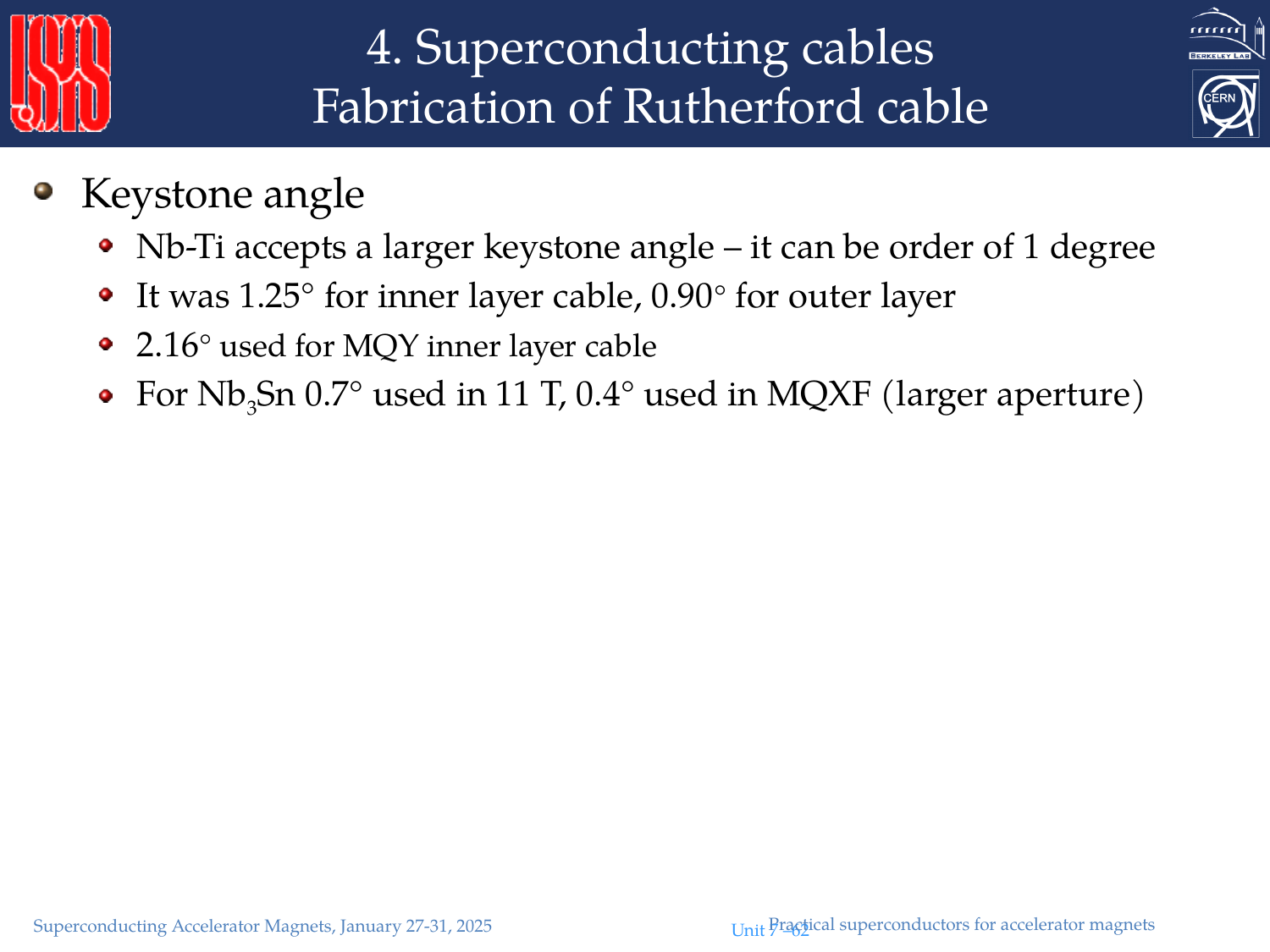

# 4. Superconducting cables Fabrication of Rutherford cable
Keystone angle
Nb-Ti accepts a larger keystone angle – it can be order of 1 degree
It was 1.25° for inner layer cable, 0.90° for outer layer
2.16° used for MQY inner layer cable
For Nb3Sn 0.7° used in 11 T, 0.4° used in MQXF (larger aperture)

 Unit 7 –62
Practical superconductors for accelerator magnets
Superconducting Accelerator Magnets, January 27-31, 2025